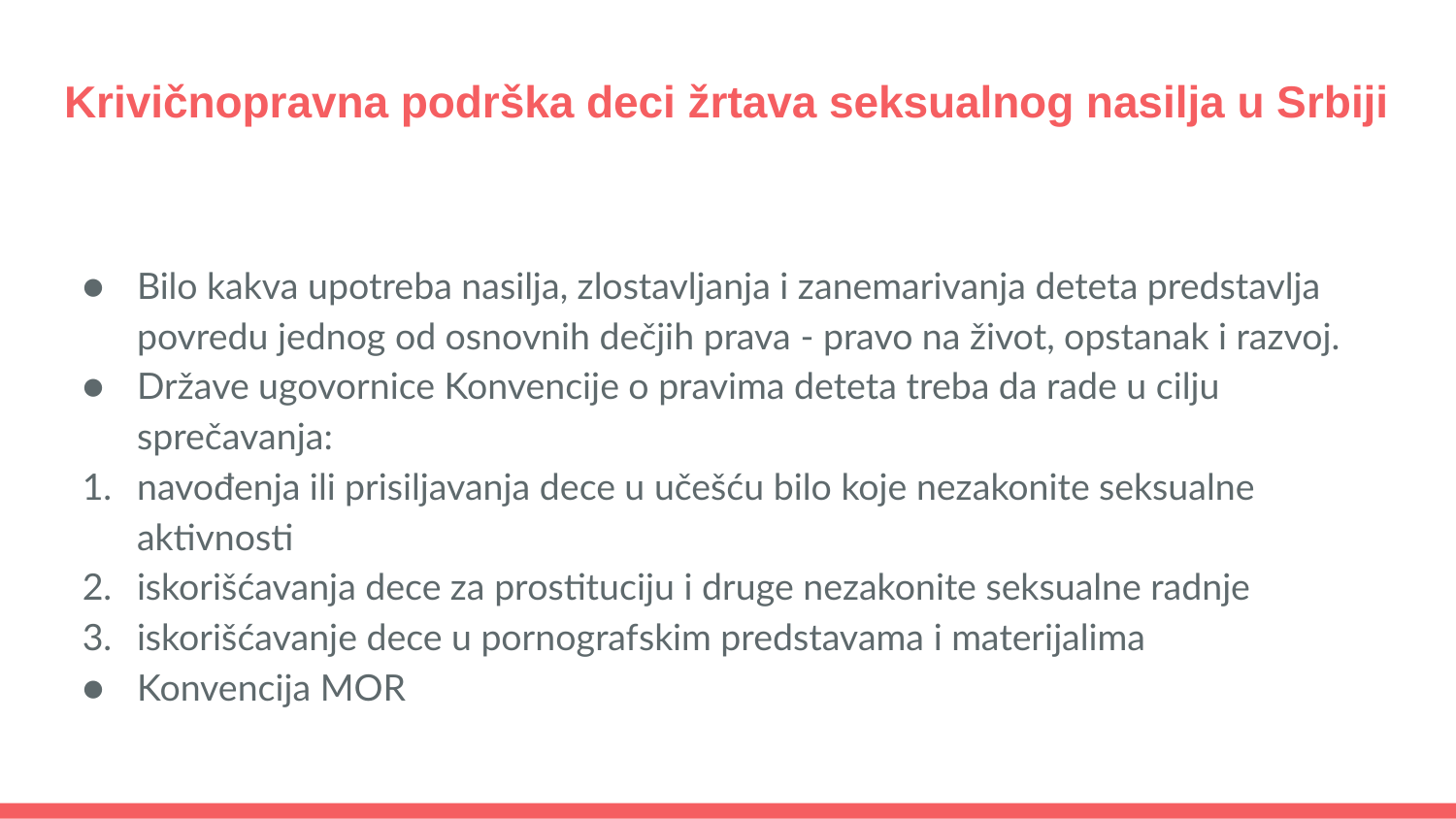

# Krivičnopravna podrška deci žrtava seksualnog nasilja u Srbiji
Bilo kakva upotreba nasilja, zlostavljanja i zanemarivanja deteta predstavlja povredu jednog od osnovnih dečjih prava - pravo na život, opstanak i razvoj.
Države ugovornice Konvencije o pravima deteta treba da rade u cilju sprečavanja:
navođenja ili prisiljavanja dece u učešću bilo koje nezakonite seksualne aktivnosti
iskorišćavanja dece za prostituciju i druge nezakonite seksualne radnje
iskorišćavanje dece u pornografskim predstavama i materijalima
Konvencija MOR